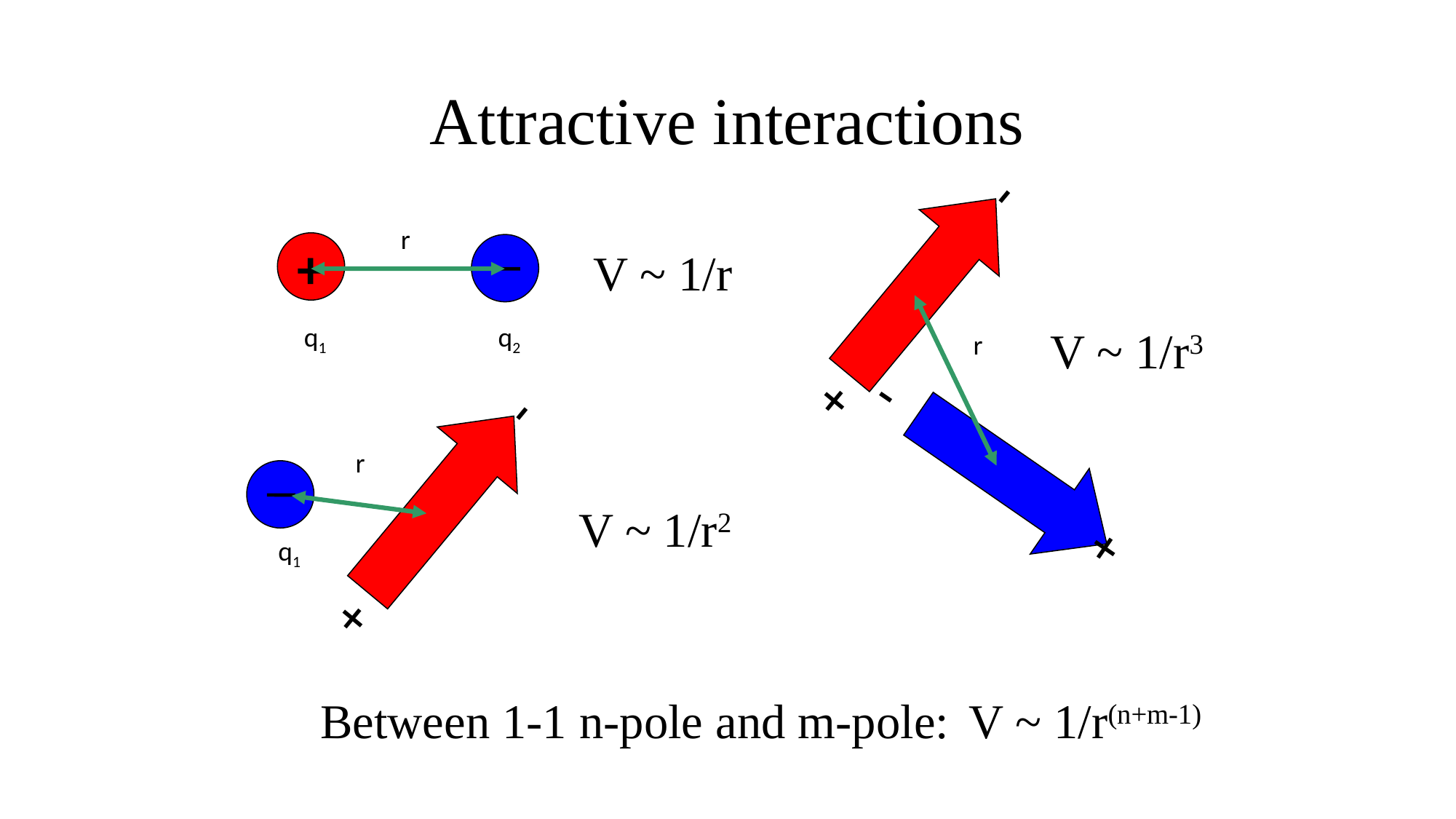

# Attractive interactions
r
+

q1
q2
+          −
V ~ 1/r

V ~ 1/r3
r
r
+          −

q1
−          +
V ~ 1/r2
Between 1-1 n-pole and m-pole:
V ~ 1/r(n+m-1)